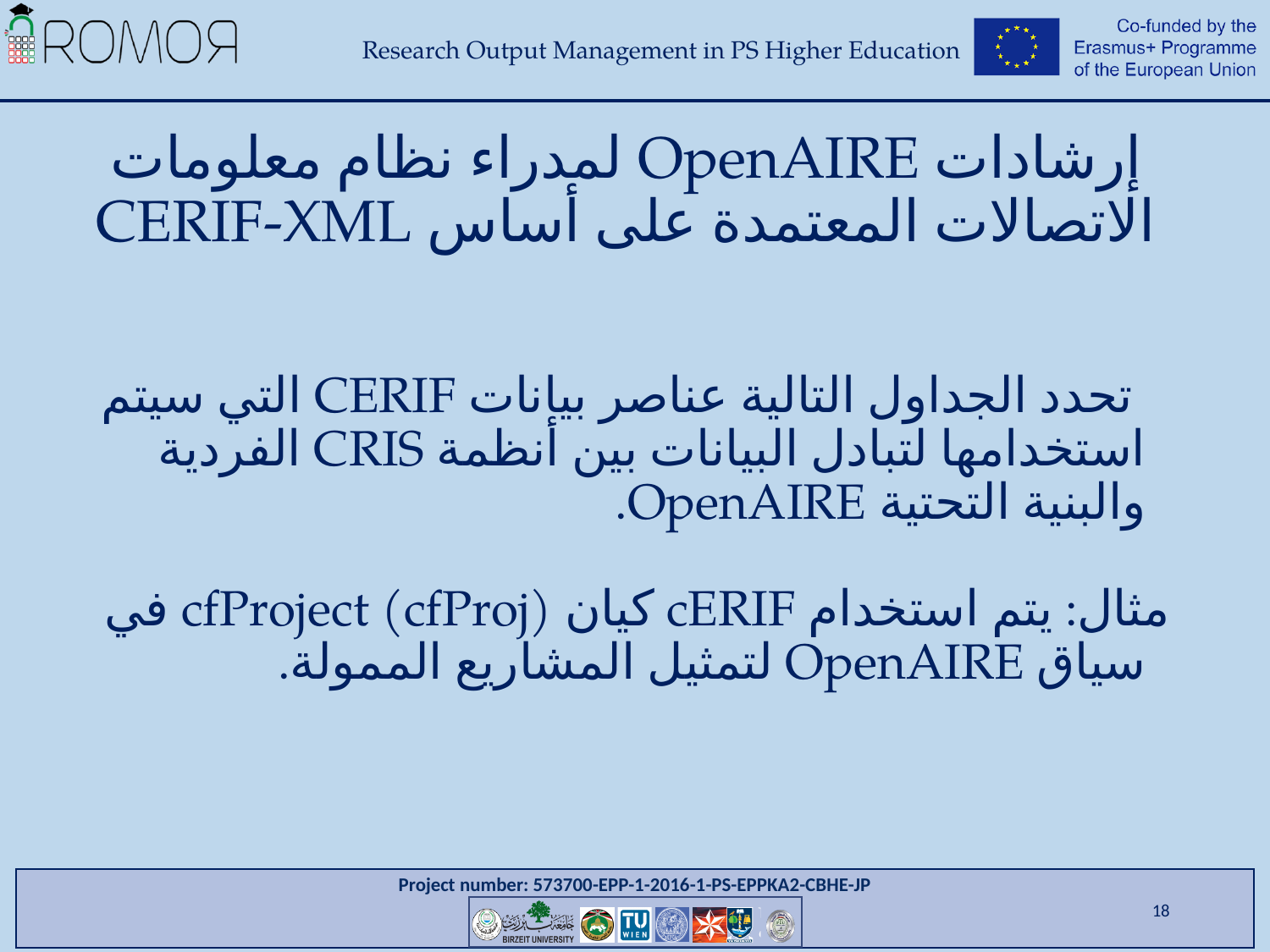

# إرشادات OpenAIRE لمدراء نظام معلومات الاتصالات المعتمدة على أساس CERIF-XML

   تحدد الجداول التالية عناصر بيانات CERIF التي سيتم استخدامها لتبادل البيانات بين أنظمة CRIS الفردية والبنية التحتية OpenAIRE.

مثال: يتم استخدام cERIF كيان cfProject (cfProj) في سياق OpenAIRE لتمثيل المشاريع الممولة.

18